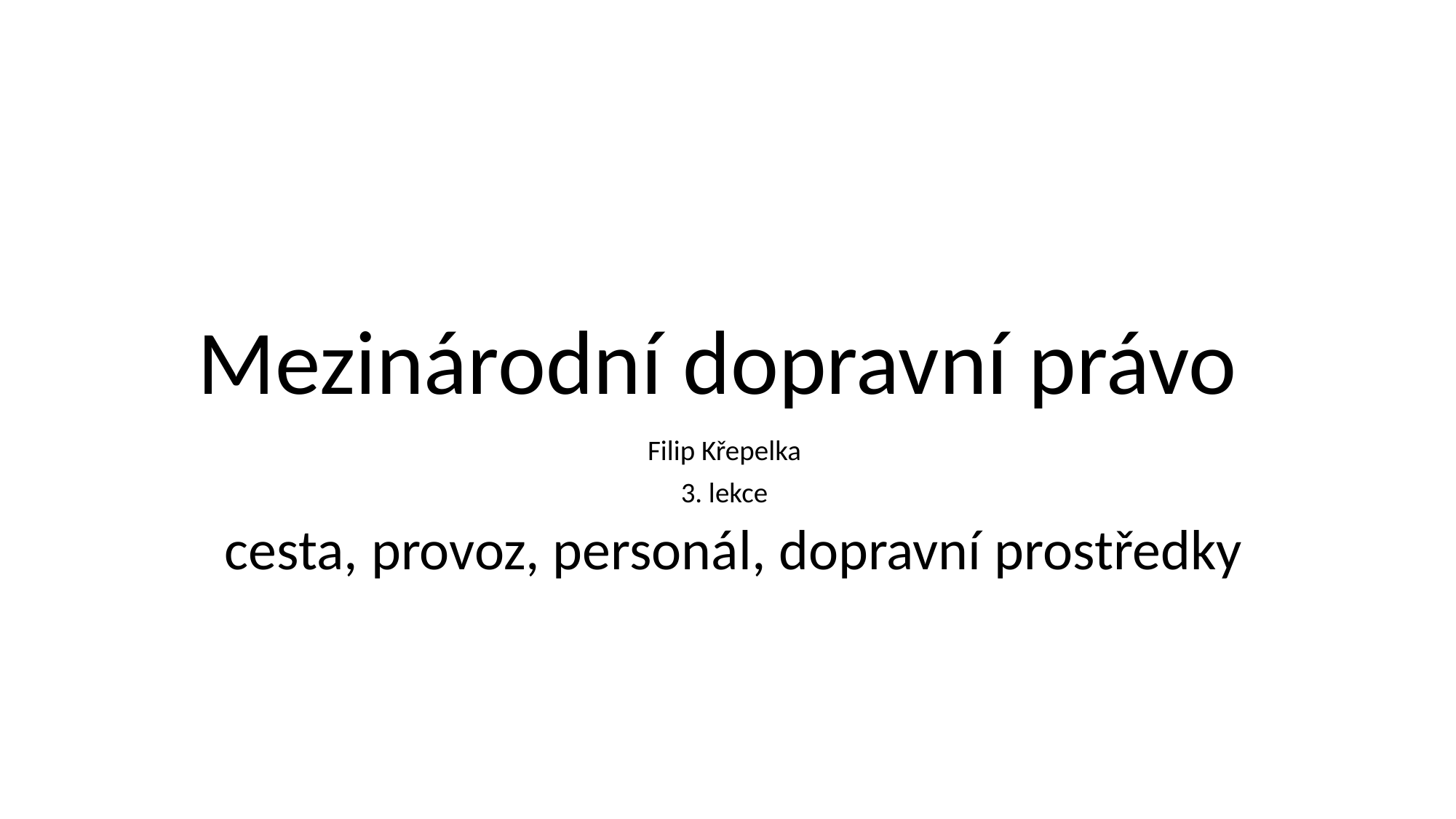

# Mezinárodní dopravní právo
Filip Křepelka
3. lekce
 cesta, provoz, personál, dopravní prostředky